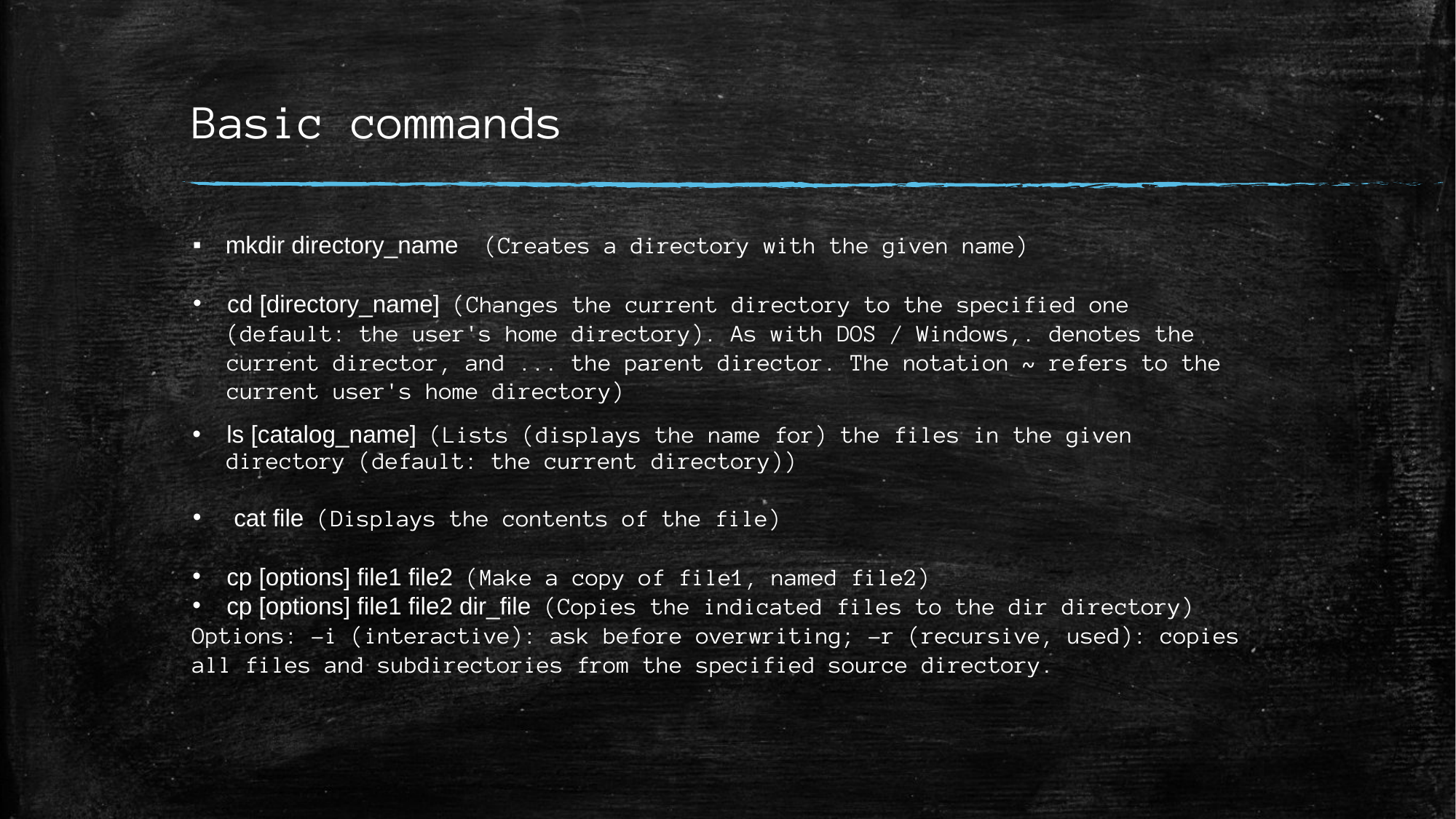

# Basic commands
mkdir directory_name  (Creates a directory with the given name)

cd [directory_name] (Changes the current directory to the specified one (default: the user's home directory). As with DOS / Windows,. denotes the current director, and ... the parent director. The notation ~ refers to the current user's home directory)

ls [catalog_name] (Lists (displays the name for) the files in the given directory (default: the current directory))
cat file (Displays the contents of the file)
cp [options] file1 file2 (Make a copy of file1, named file2)
cp [options] file1 file2 dir_file (Copies the indicated files to the dir directory)
Options: -i (interactive): ask before overwriting; -r (recursive, used): copies all files and subdirectories from the specified source directory.